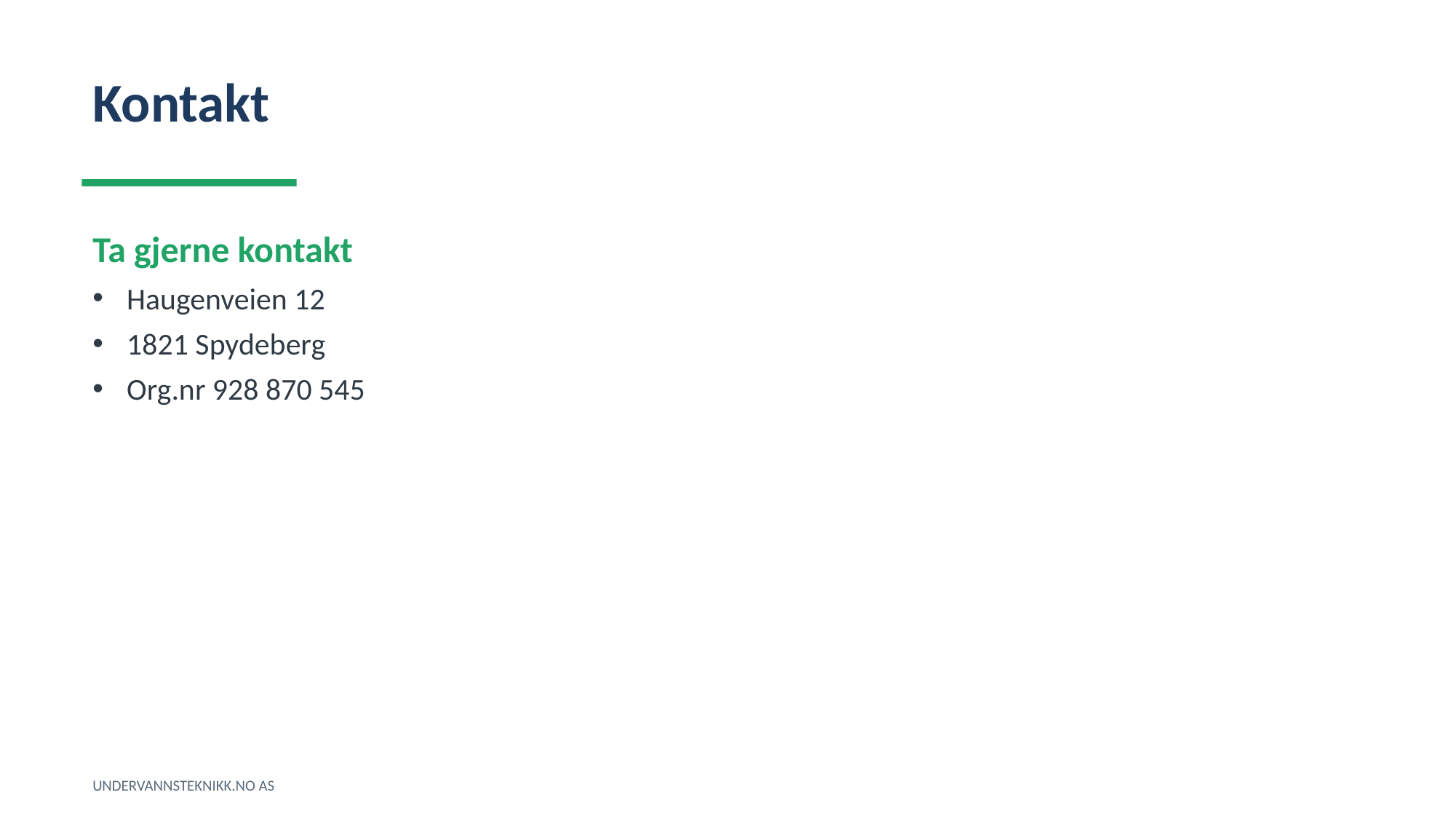

Kontakt

Ta gjerne kontakt
Haugenveien 12
1821 Spydeberg
Org.nr 928 870 545
UNDERVANNSTEKNIKK.NO AS